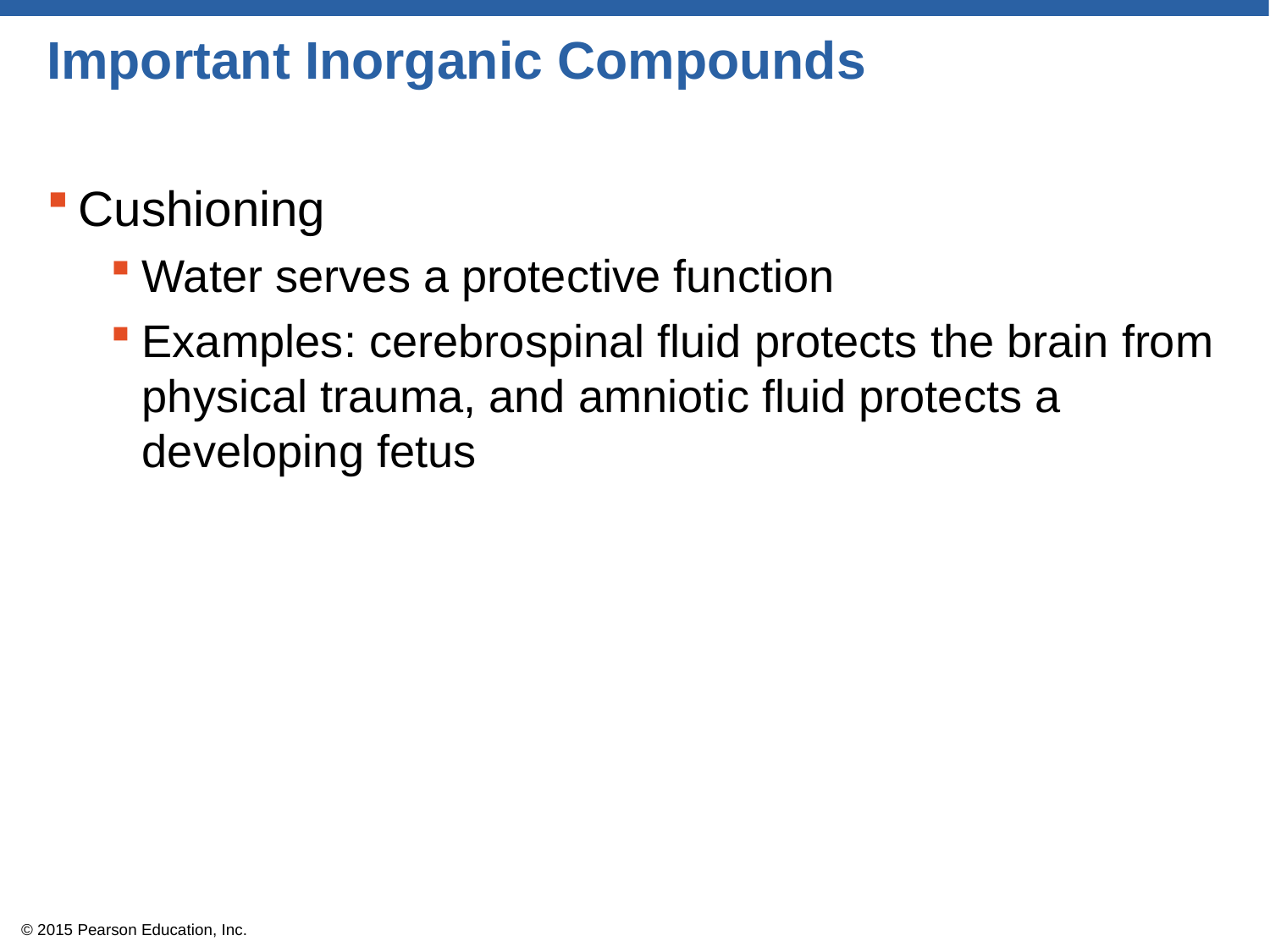

# Important Inorganic Compounds
Cushioning
Water serves a protective function
Examples: cerebrospinal fluid protects the brain from physical trauma, and amniotic fluid protects a developing fetus
© 2015 Pearson Education, Inc.